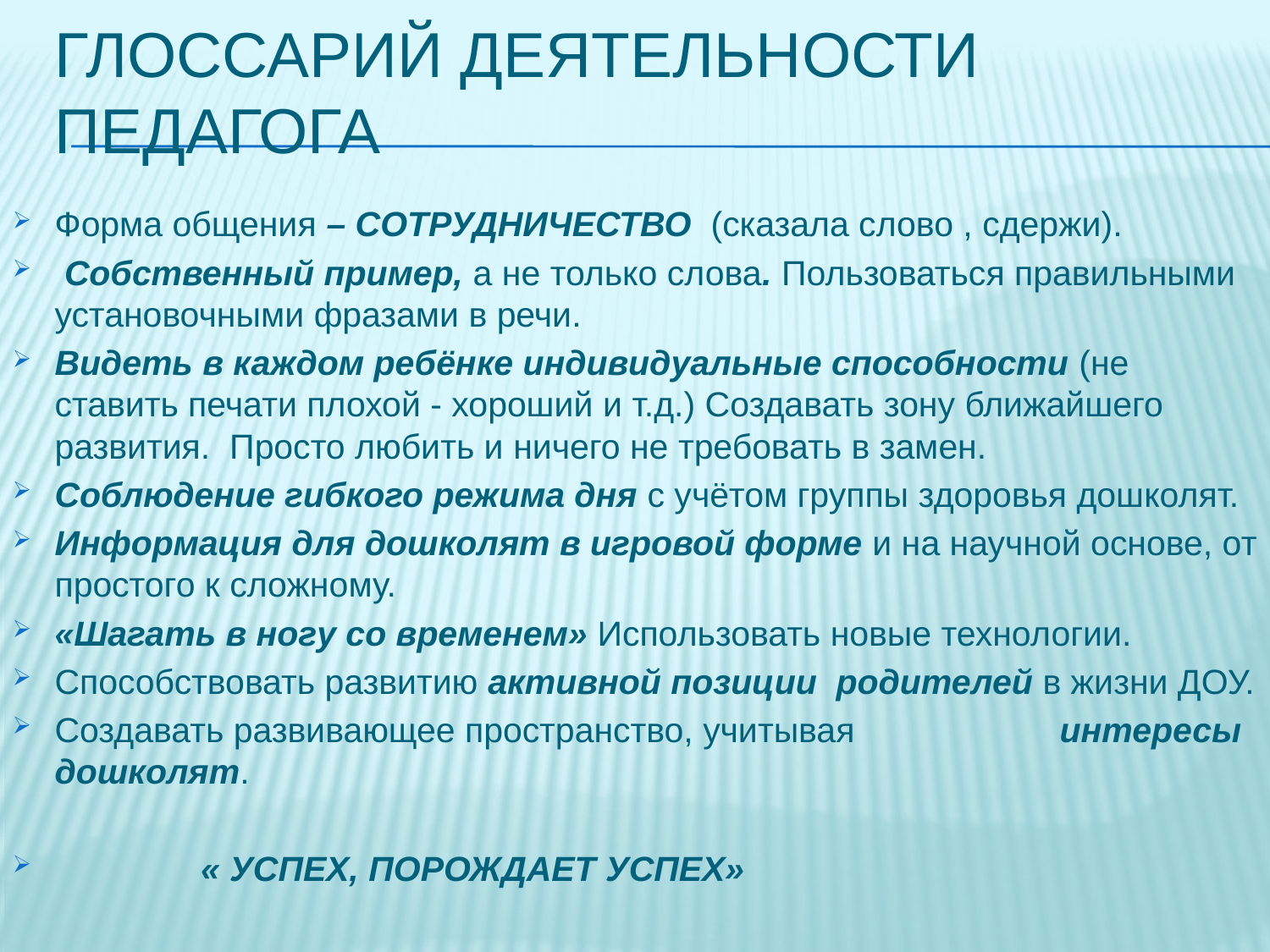

# Глоссарий деятельности педагога
Форма общения – СОТРУДНИЧЕСТВО  (сказала слово , сдержи).
 Собственный пример, а не только слова. Пользоваться правильными установочными фразами в речи.
Видеть в каждом ребёнке индивидуальные способности (не ставить печати плохой - хороший и т.д.) Создавать зону ближайшего развития.  Просто любить и ничего не требовать в замен.
Соблюдение гибкого режима дня с учётом группы здоровья дошколят.
Информация для дошколят в игровой форме и на научной основе, от простого к сложному.
«Шагать в ногу со временем» Использовать новые технологии.
Способствовать развитию активной позиции  родителей в жизни ДОУ.
Создавать развивающее пространство, учитывая                     интересы дошколят.

               « УСПЕХ, ПОРОЖДАЕТ УСПЕХ»